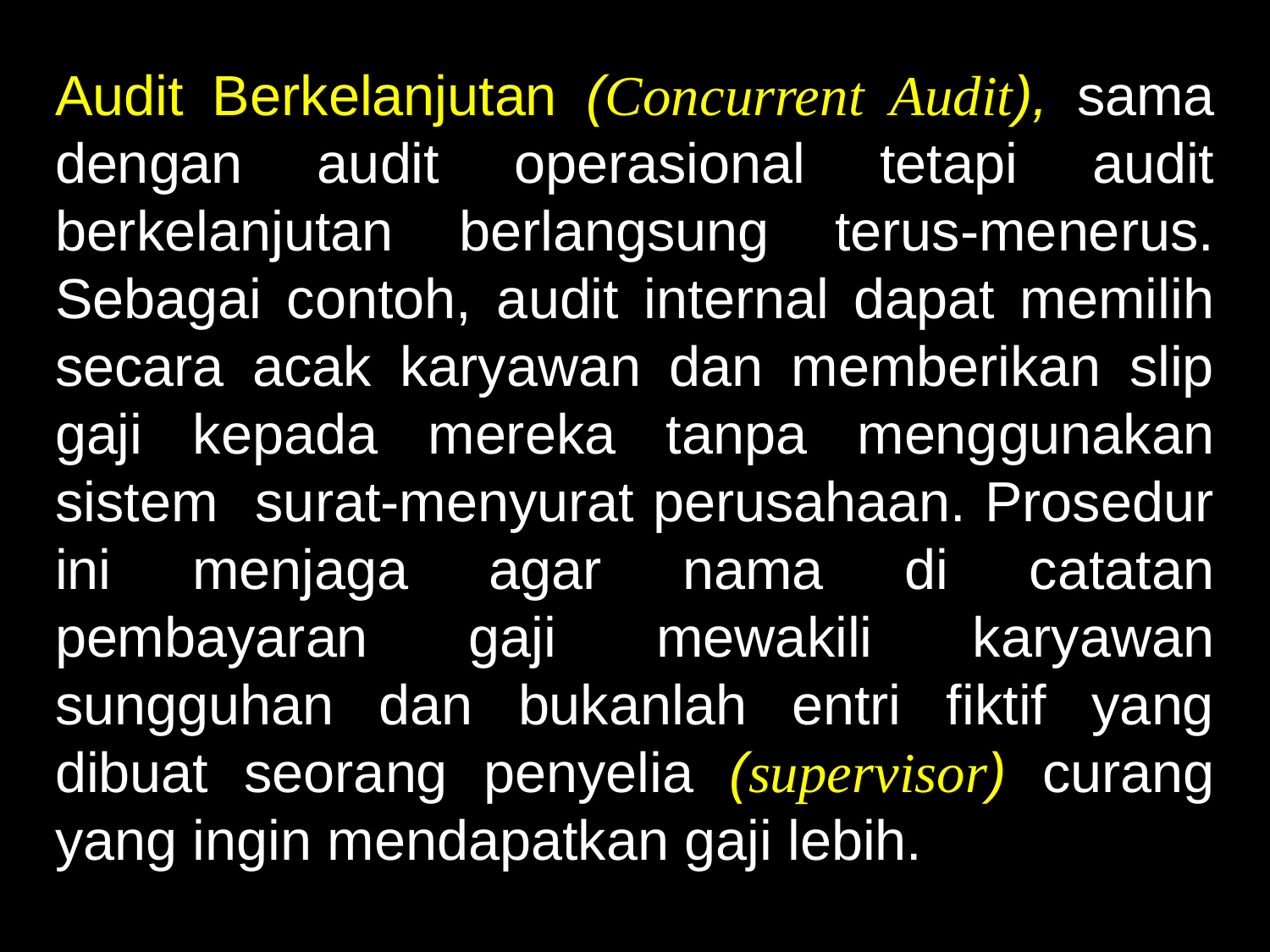

Audit Berkelanjutan (Concurrent Audit), sama dengan audit operasional tetapi audit berkelanjutan berlangsung terus-menerus. Sebagai contoh, audit internal dapat memilih secara acak karyawan dan memberikan slip gaji kepada mereka tanpa menggunakan sistem  surat-menyurat perusahaan. Prosedur ini menjaga agar nama di catatan pembayaran gaji mewakili karyawan sungguhan dan bukanlah entri fiktif yang dibuat seorang penyelia (supervisor) curang yang ingin mendapatkan gaji lebih.